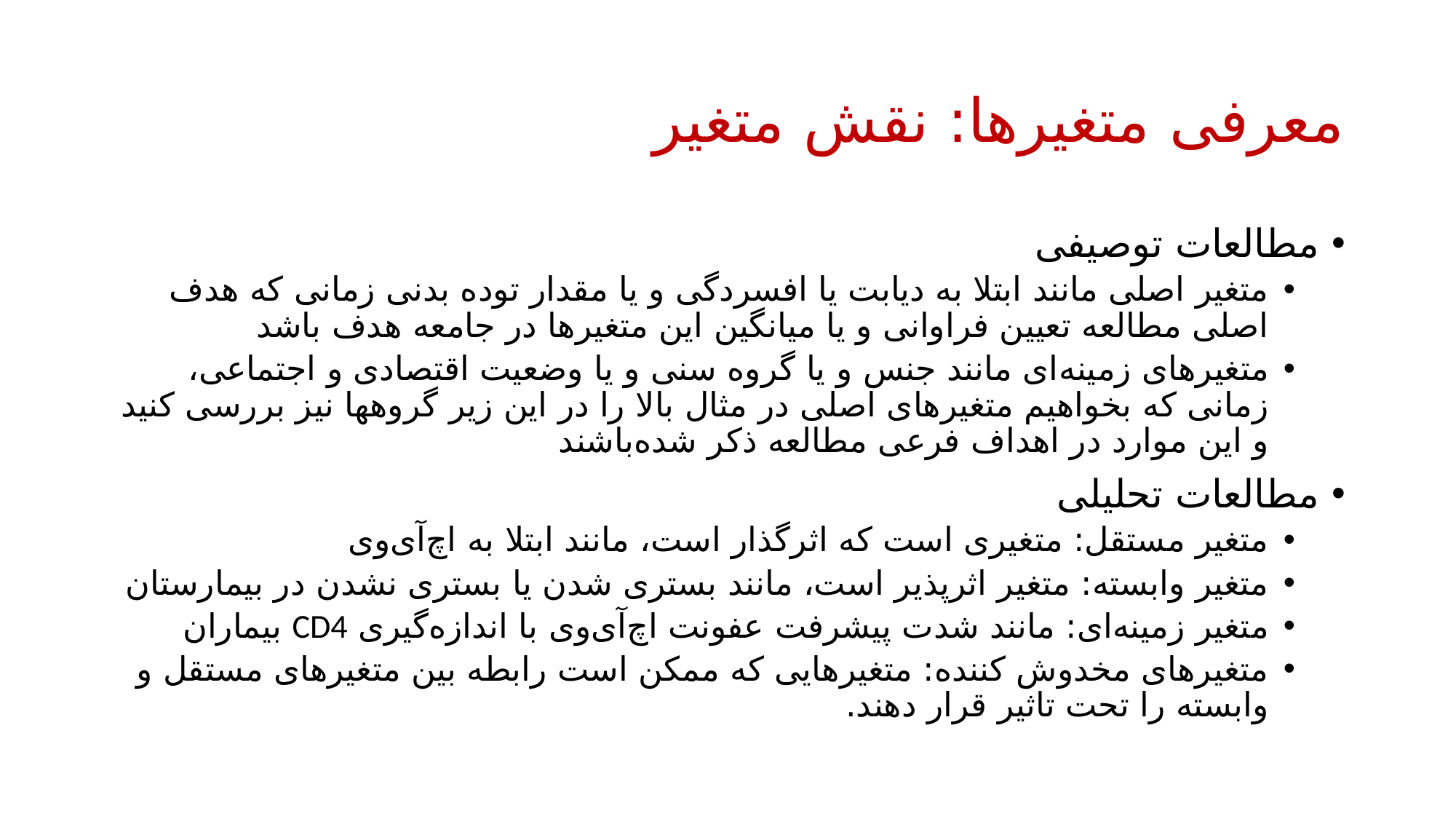

# معرفی متغیرها: نقش متغیر
مطالعات توصیفی
متغیر اصلی مانند ابتلا به دیابت یا افسردگی و یا مقدار توده بدنی زمانی که هدف اصلی مطالعه تعیین فراوانی و یا میانگین این متغیرها در جامعه هدف باشد
متغیرهای زمینه‌ای مانند جنس و یا گروه سنی و یا وضعیت اقتصادی و اجتماعی، زمانی که بخواهیم متغیرهای اصلی در مثال بالا را در این زیر گروه‎ها نیز بررسی کنید و این موارد در اهداف فرعی مطالعه ذکر شده‌باشند
مطالعات تحلیلی
متغیر مستقل: متغیری است که اثرگذار است، مانند ابتلا به اچ‌آی‌وی
متغیر وابسته: متغیر اثرپذیر است، مانند بستری شدن یا بستری نشدن در بیمارستان
متغیر زمینه‌ای: مانند شدت پیشرفت عفونت اچ‌آی‌وی با اندازه‌گیری CD4 بیماران
متغیرهای مخدوش کننده: متغیرهایی که ممکن است رابطه بین متغیرهای مستقل و وابسته را تحت تاثیر قرار دهند.